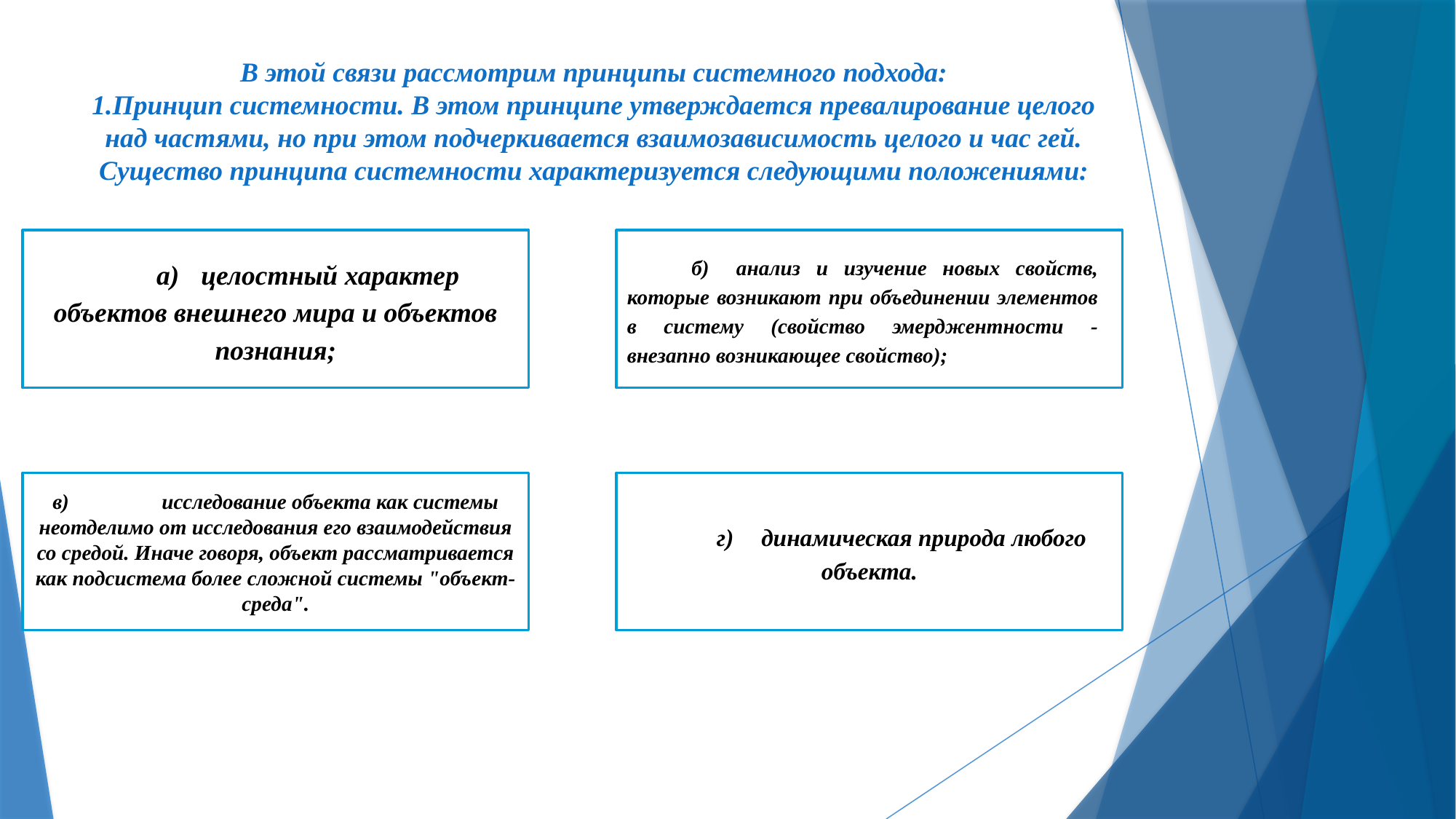

# В этой связи рассмотрим принципы системного подхода: 1.Принцип системности. В этом принципе утверждается превалирование целого над частями, но при этом подчеркивается взаимозависимость целого и час гей. Существо принципа системности характеризуется следующими положениями:
б)	анализ и изучение новых свойств, которые возникают при объединении элементов в систему (свойство эмерджентности - внезапно возникающее свой­ство);
а)	целостный характер объектов внешнего мира и объектов познания;
в)	исследование объекта как системы неотделимо от исследования его взаимодействия со средой. Иначе говоря, объект рассматривается как подсистема более сложной системы "объект-среда".
г)	динамическая природа любого объекта.